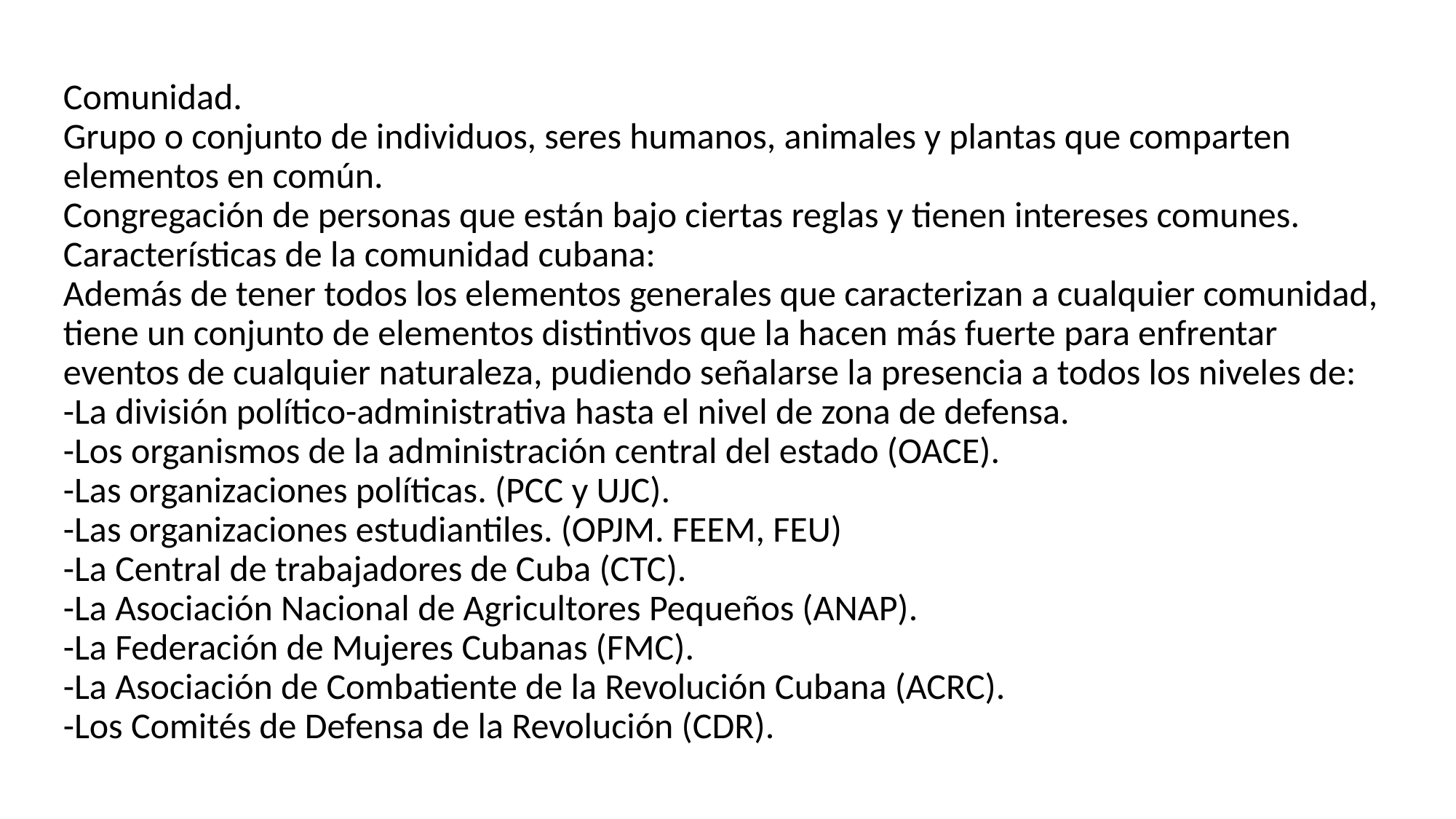

# Comunidad. Grupo o conjunto de individuos, seres humanos, animales y plantas que comparten elementos en común. Congregación de personas que están bajo ciertas reglas y tienen intereses comunes. Características de la comunidad cubana: Además de tener todos los elementos generales que caracterizan a cualquier comunidad, tiene un conjunto de elementos distintivos que la hacen más fuerte para enfrentar eventos de cualquier naturaleza, pudiendo señalarse la presencia a todos los niveles de: -La división político-administrativa hasta el nivel de zona de defensa. -Los organismos de la administración central del estado (OACE). -Las organizaciones políticas. (PCC y UJC). -Las organizaciones estudiantiles. (OPJM. FEEM, FEU) -La Central de trabajadores de Cuba (CTC). -La Asociación Nacional de Agricultores Pequeños (ANAP). -La Federación de Mujeres Cubanas (FMC). -La Asociación de Combatiente de la Revolución Cubana (ACRC). -Los Comités de Defensa de la Revolución (CDR).